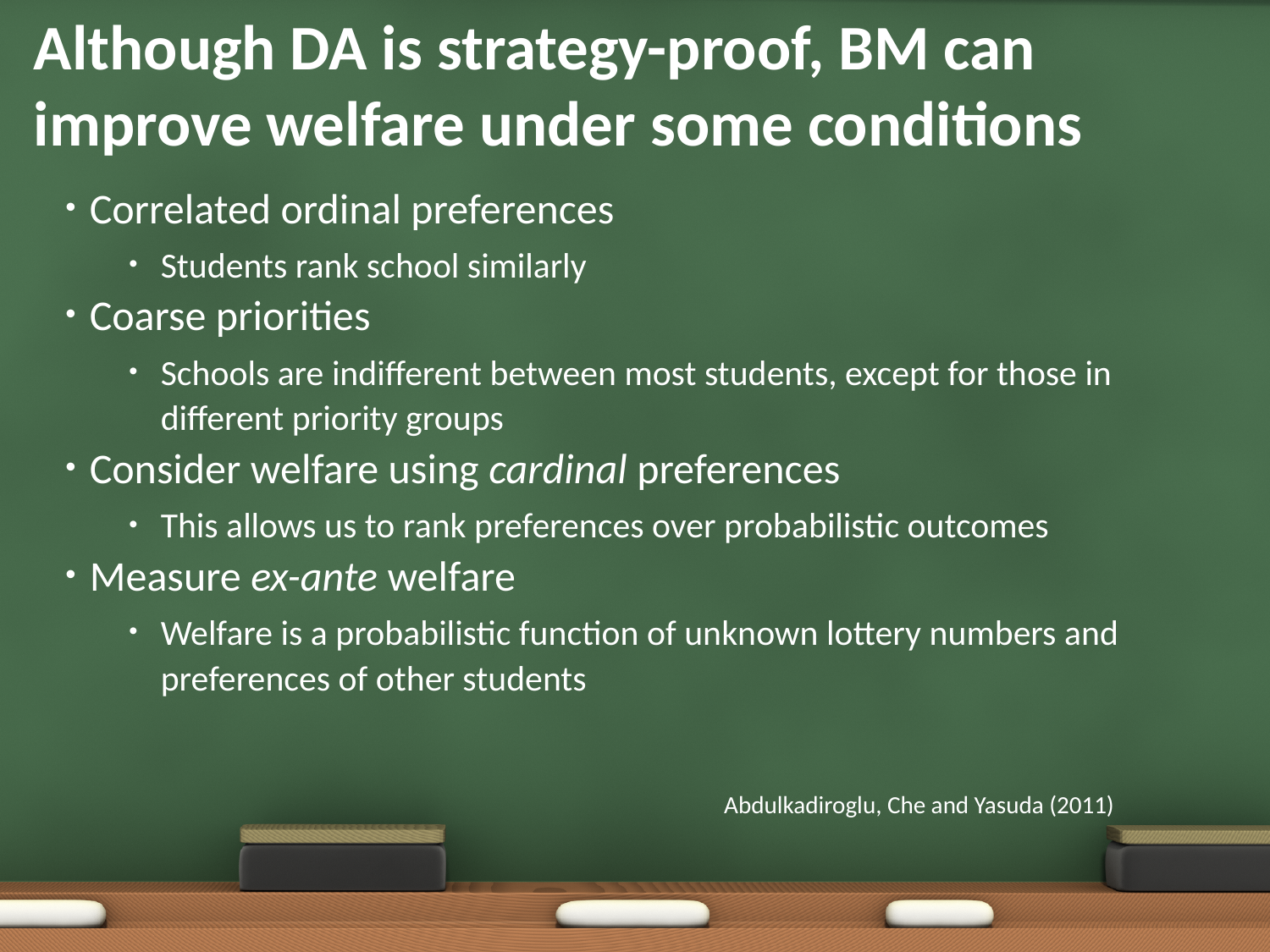

# Although DA is strategy-proof, BM can improve welfare under some conditions
Correlated ordinal preferences
Students rank school similarly
Coarse priorities
Schools are indifferent between most students, except for those in different priority groups
Consider welfare using cardinal preferences
This allows us to rank preferences over probabilistic outcomes
Measure ex-ante welfare
Welfare is a probabilistic function of unknown lottery numbers and preferences of other students
Abdulkadiroglu, Che and Yasuda (2011)